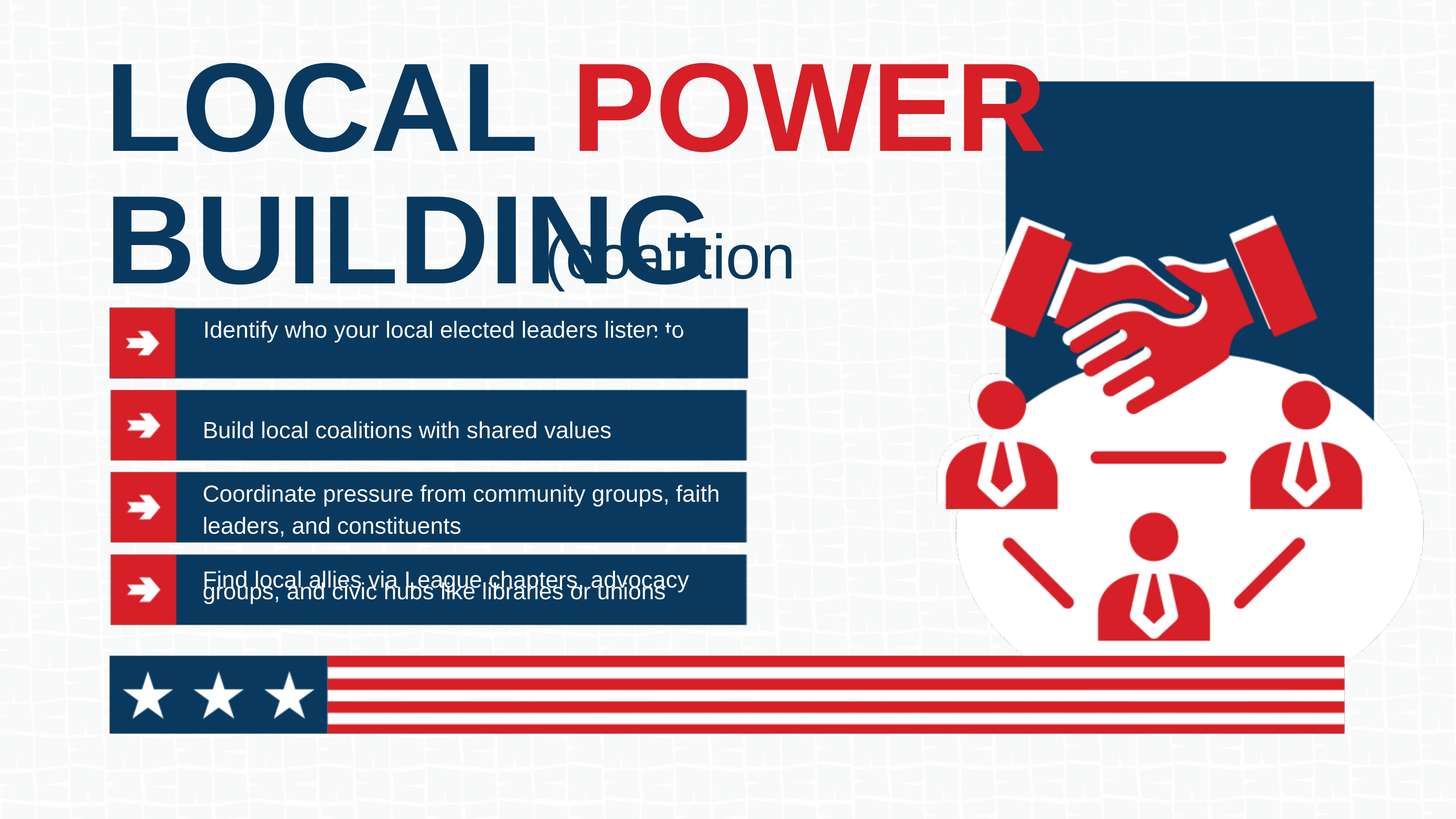

LOCAL POWER BUILDING

(coalitions)

Identify who your local elected leaders listen to

Build local coalitions with shared values

Coordinate pressure from community groups, faith leaders, and constituents
Find local allies via League chapters, advocacy
groups, and civic hubs like libraries or unions